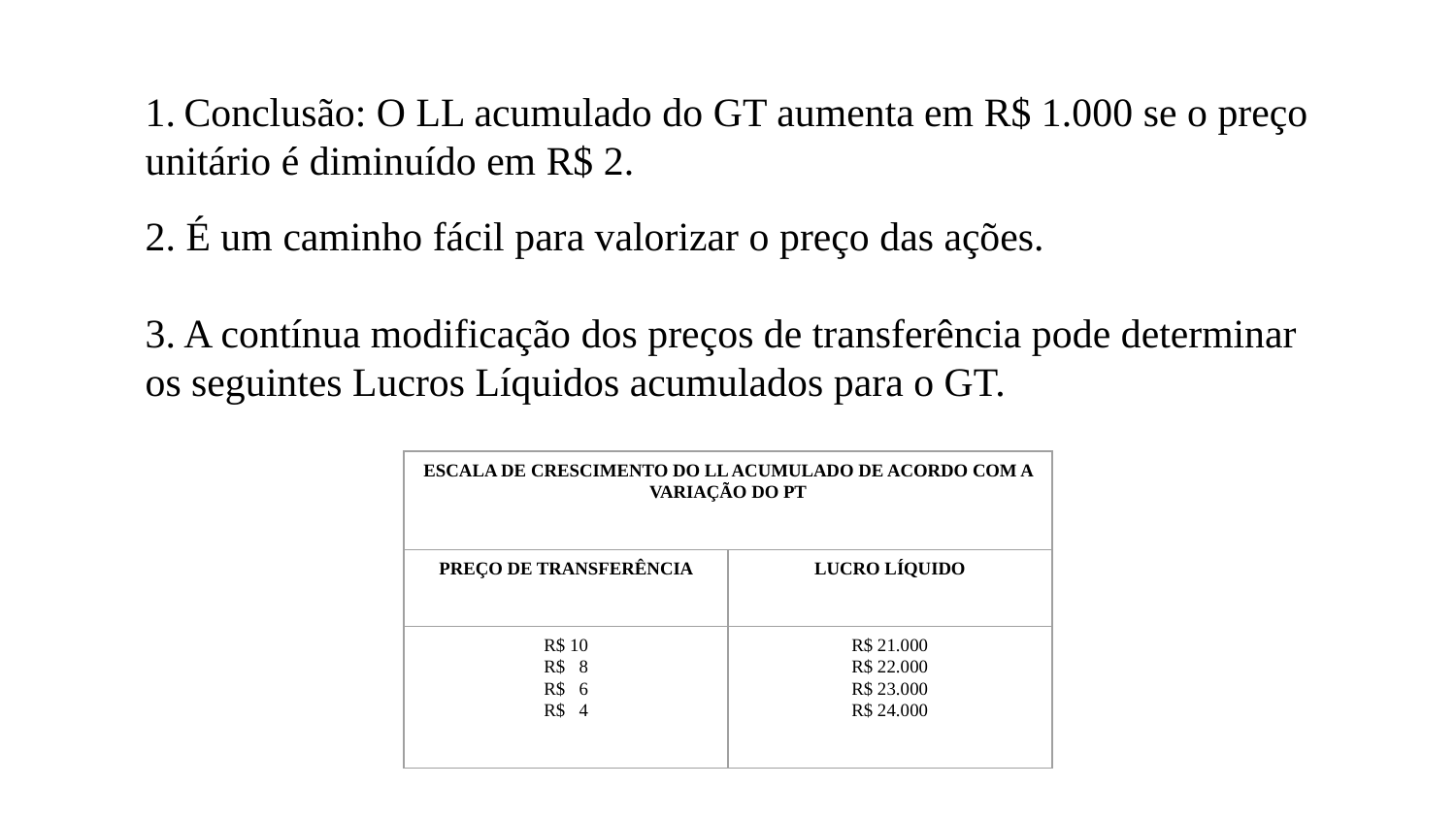

1.  Conclusão: O LL acumulado do GT aumenta em R$ 1.000 se o preço unitário é diminuído em R$ 2.

2. É um caminho fácil para valorizar o preço das ações.

3. A contínua modificação dos preços de transferência pode determinar os seguintes Lucros Líquidos acumulados para o GT.

ESCALA DE CRESCIMENTO DO LL ACUMULADO DE ACORDO COM A VARIAÇÃO DO PT

PREÇO DE TRANSFERÊNCIA

LUCRO LÍQUIDO

R$ 10
R$   8
R$   6
R$   4

R$ 21.000
R$ 22.000
R$ 23.000
R$ 24.000